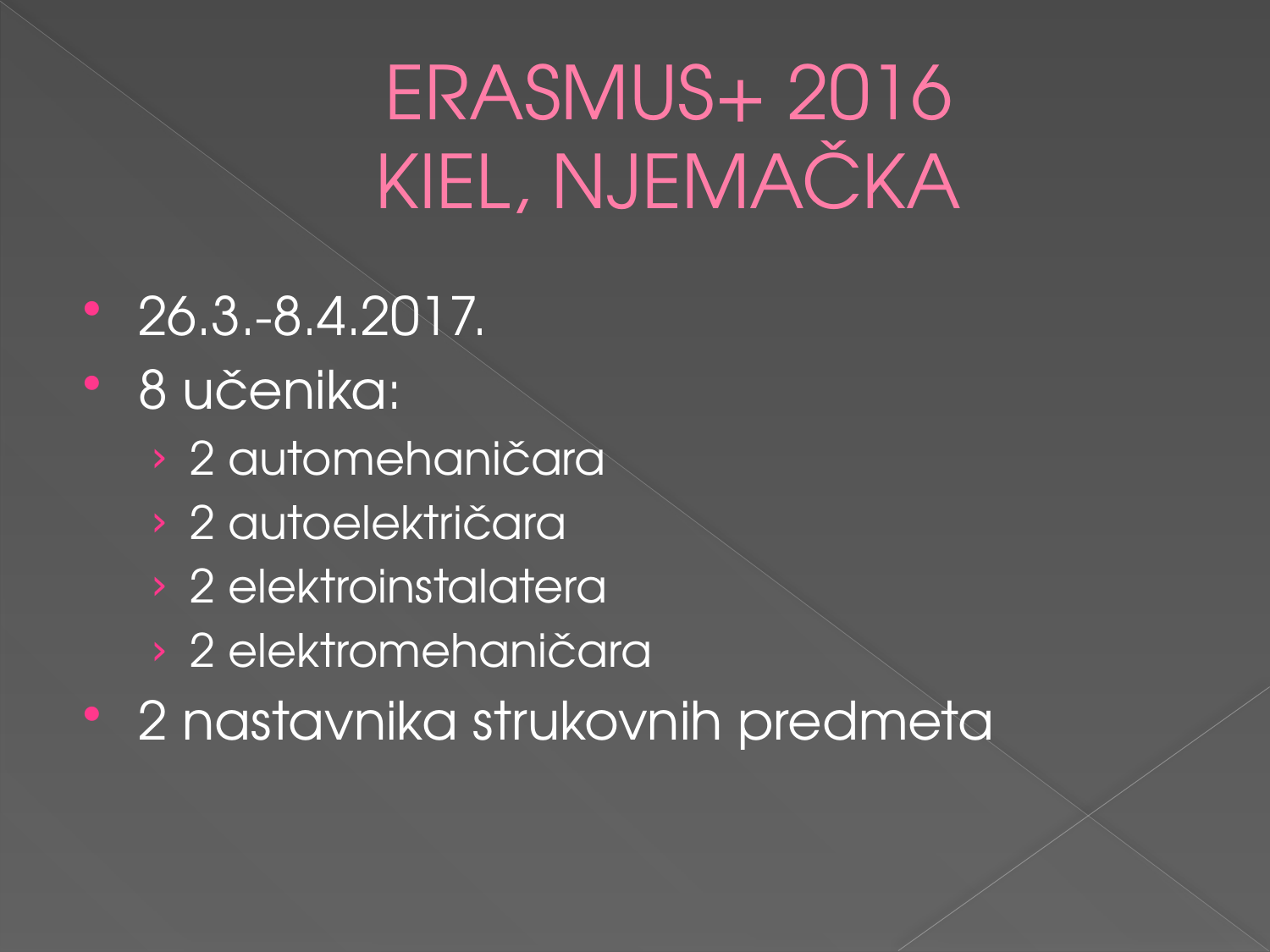

# ERASMUS+ 2016 KIEL, NJEMAČKA
26.3.-8.4.2017.
8 učenika:
2 automehaničara
2 autoelektričara
2 elektroinstalatera
2 elektromehaničara
2 nastavnika strukovnih predmeta